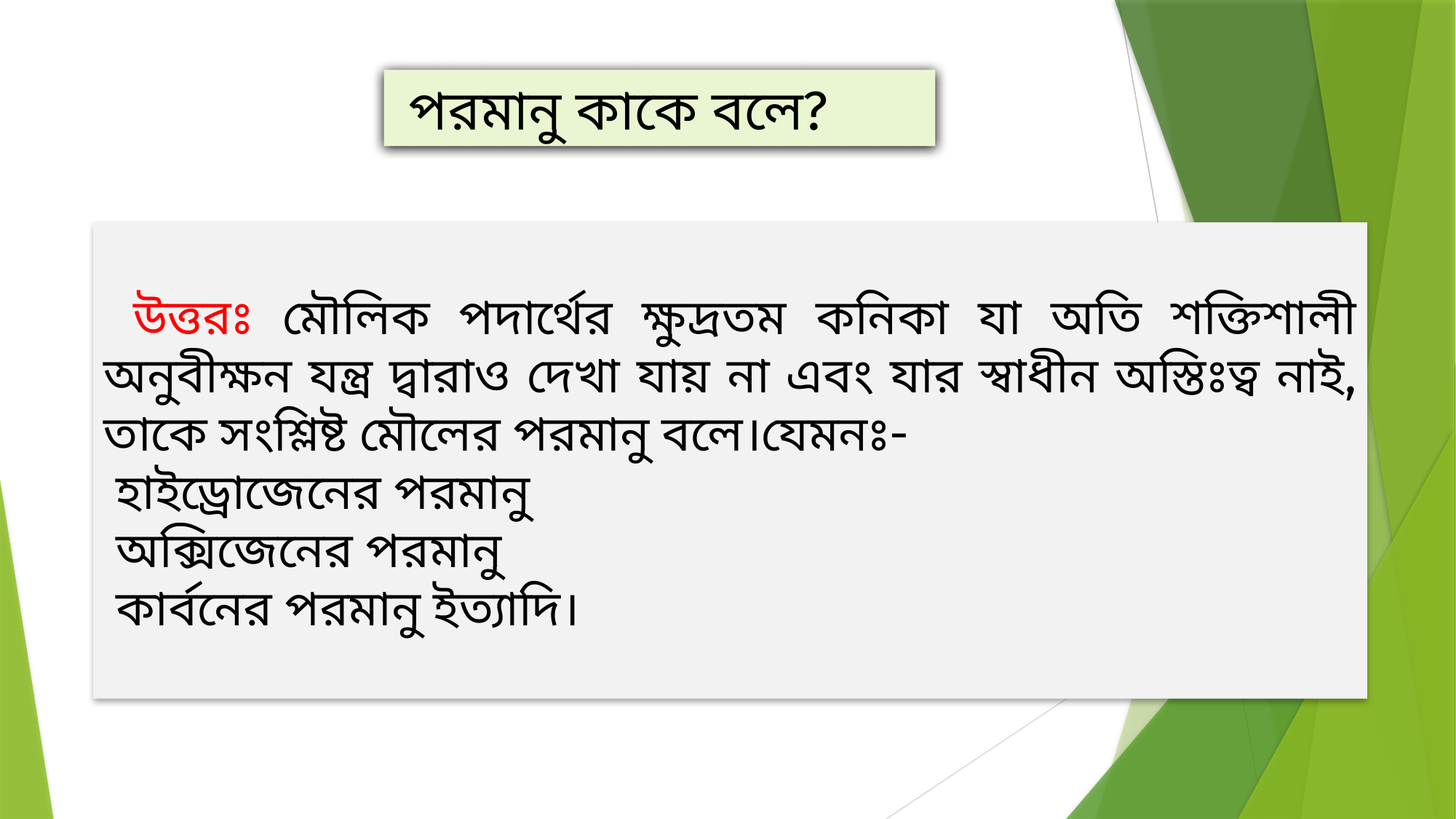

পরমানু কাকে বলে?

 উত্তরঃ মৌলিক পদার্থের ক্ষুদ্রতম কনিকা যা অতি শক্তিশালী অনুবীক্ষন যন্ত্র দ্বারাও দেখা যায় না এবং যার স্বাধীন অস্তিঃত্ব নাই, তাকে সংশ্লিষ্ট মৌলের পরমানু বলে।যেমনঃ-
 হাইড্রোজেনের পরমানু
 অক্সিজেনের পরমানু
 কার্বনের পরমানু ইত্যাদি।